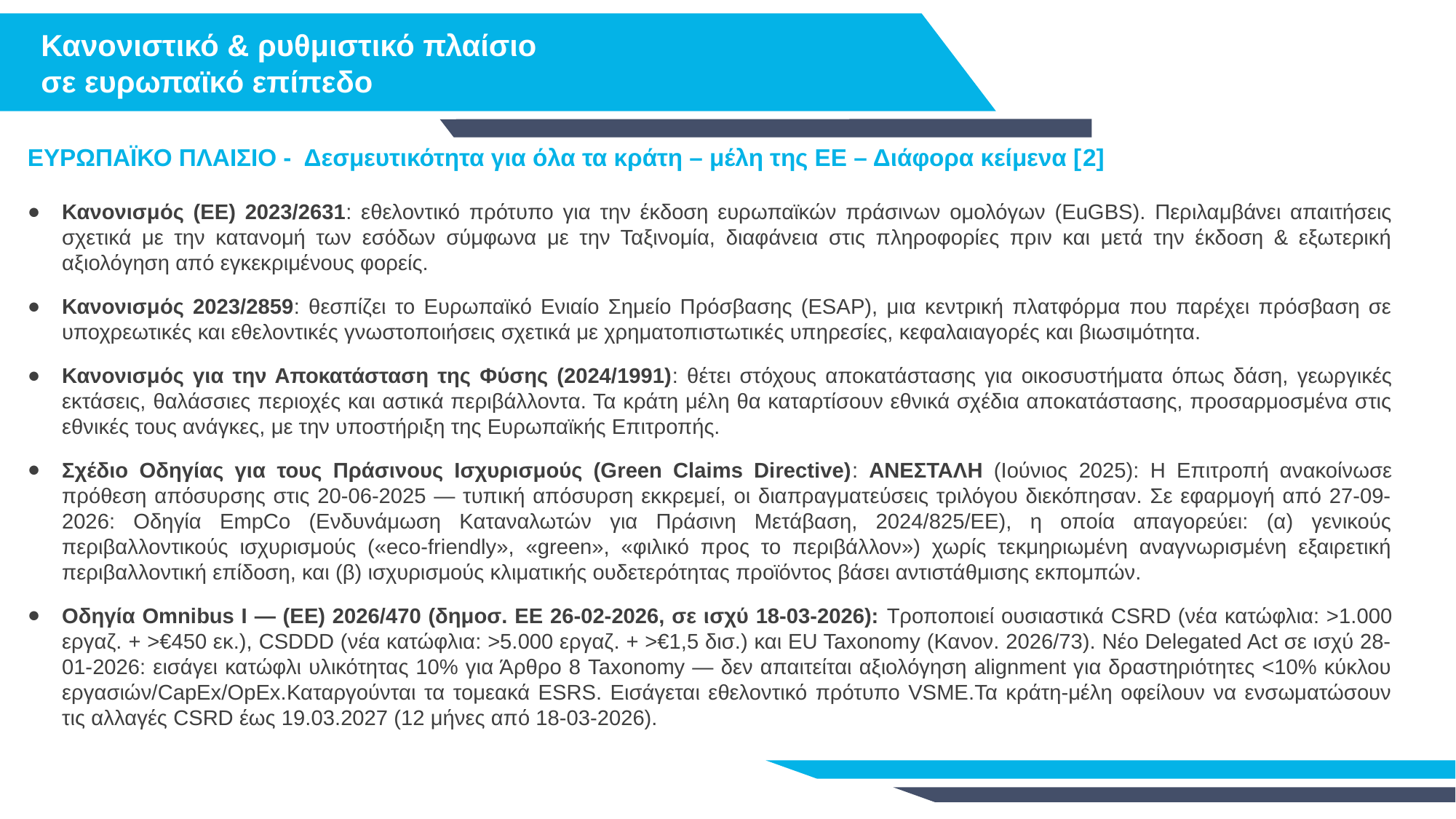

Κανονιστικό & ρυθμιστικό πλαίσιο σε ευρωπαϊκό επίπεδο
ΕΥΡΩΠΑΪΚΟ ΠΛΑΙΣΙΟ -  Δεσμευτικότητα για όλα τα κράτη – μέλη της ΕΕ – Διάφορα κείμενα [2]
Κανονισμός (ΕΕ) 2023/2631: εθελοντικό πρότυπο για την έκδοση ευρωπαϊκών πράσινων ομολόγων (EuGBS). Περιλαμβάνει απαιτήσεις σχετικά με την κατανομή των εσόδων σύμφωνα με την Ταξινομία, διαφάνεια στις πληροφορίες πριν και μετά την έκδοση & εξωτερική αξιολόγηση από εγκεκριμένους φορείς.
Κανονισμός 2023/2859: θεσπίζει το Ευρωπαϊκό Ενιαίο Σημείο Πρόσβασης (ESAP), μια κεντρική πλατφόρμα που παρέχει πρόσβαση σε υποχρεωτικές και εθελοντικές γνωστοποιήσεις σχετικά με χρηματοπιστωτικές υπηρεσίες, κεφαλαιαγορές και βιωσιμότητα.
Κανονισμός για την Αποκατάσταση της Φύσης (2024/1991): θέτει στόχους αποκατάστασης για οικοσυστήματα όπως δάση, γεωργικές εκτάσεις, θαλάσσιες περιοχές και αστικά περιβάλλοντα. Τα κράτη μέλη θα καταρτίσουν εθνικά σχέδια αποκατάστασης, προσαρμοσμένα στις εθνικές τους ανάγκες, με την υποστήριξη της Ευρωπαϊκής Επιτροπής.
Σχέδιο Οδηγίας για τους Πράσινους Ισχυρισμούς (Green Claims Directive): ΑΝΕΣΤΑΛΗ (Ιούνιος 2025): Η Επιτροπή ανακοίνωσε πρόθεση απόσυρσης στις 20-06-2025 — τυπική απόσυρση εκκρεμεί, οι διαπραγματεύσεις τριλόγου διεκόπησαν. Σε εφαρμογή από 27-09-2026: Οδηγία EmpCo (Ενδυνάμωση Καταναλωτών για Πράσινη Μετάβαση, 2024/825/ΕΕ), η οποία απαγορεύει: (α) γενικούς περιβαλλοντικούς ισχυρισμούς («eco-friendly», «green», «φιλικό προς το περιβάλλον») χωρίς τεκμηριωμένη αναγνωρισμένη εξαιρετική περιβαλλοντική επίδοση, και (β) ισχυρισμούς κλιματικής ουδετερότητας προϊόντος βάσει αντιστάθμισης εκπομπών.
Οδηγία Omnibus I — (ΕΕ) 2026/470 (δημοσ. ΕΕ 26-02-2026, σε ισχύ 18-03-2026): Τροποποιεί ουσιαστικά CSRD (νέα κατώφλια: >1.000 εργαζ. + >€450 εκ.), CSDDD (νέα κατώφλια: >5.000 εργαζ. + >€1,5 δισ.) και EU Taxonomy (Κανον. 2026/73). Νέο Delegated Act σε ισχύ 28-01-2026: εισάγει κατώφλι υλικότητας 10% για Άρθρο 8 Taxonomy — δεν απαιτείται αξιολόγηση alignment για δραστηριότητες <10% κύκλου εργασιών/CapEx/OpEx.Καταργούνται τα τομεακά ESRS. Εισάγεται εθελοντικό πρότυπο VSME.Τα κράτη-μέλη οφείλουν να ενσωματώσουν τις αλλαγές CSRD έως 19.03.2027 (12 μήνες από 18-03-2026).